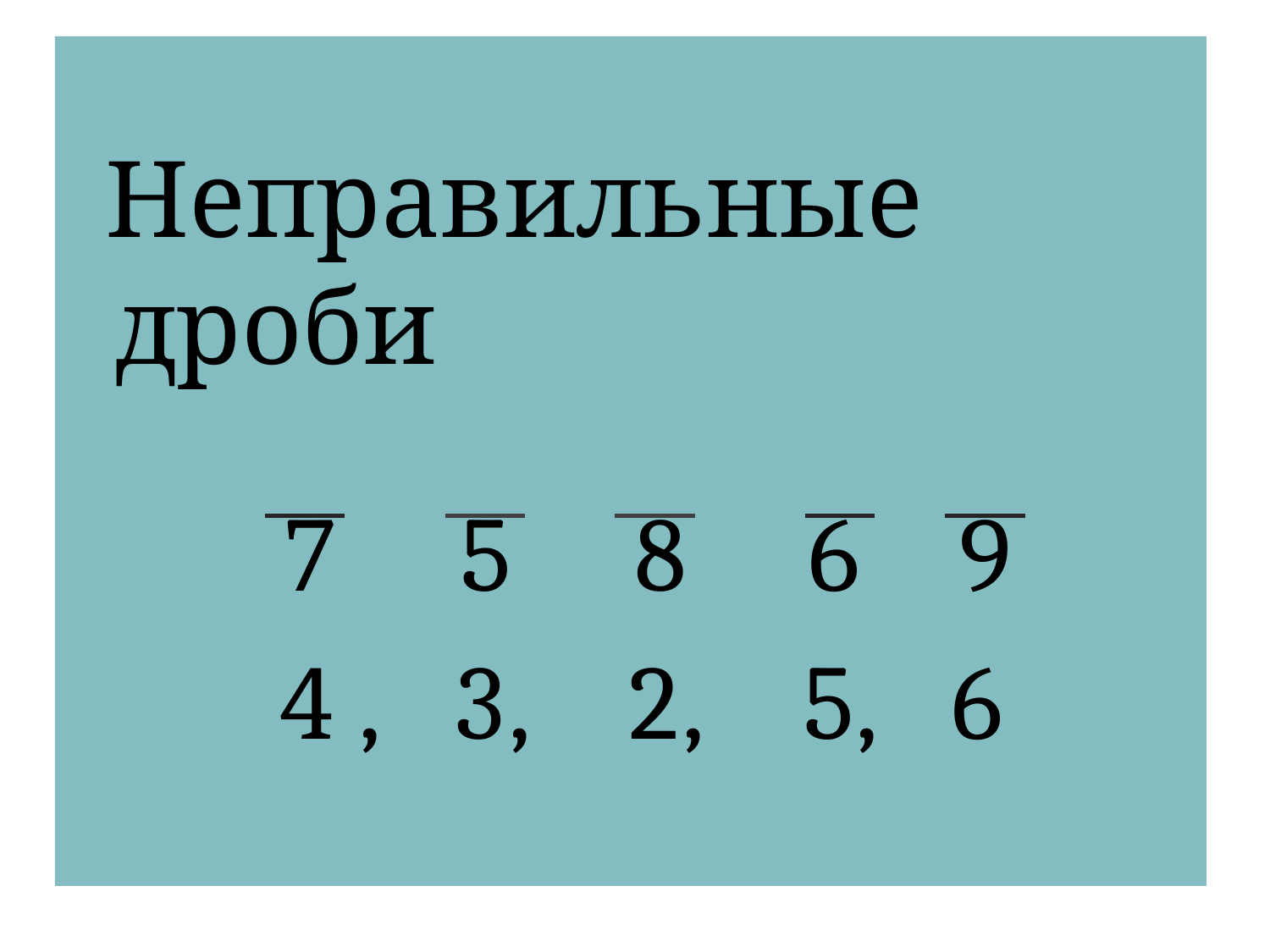

Неправильные дроби

                 7     5     8     6    9
         4 ,   3,    2,    5,   6
# Неправильные дроби